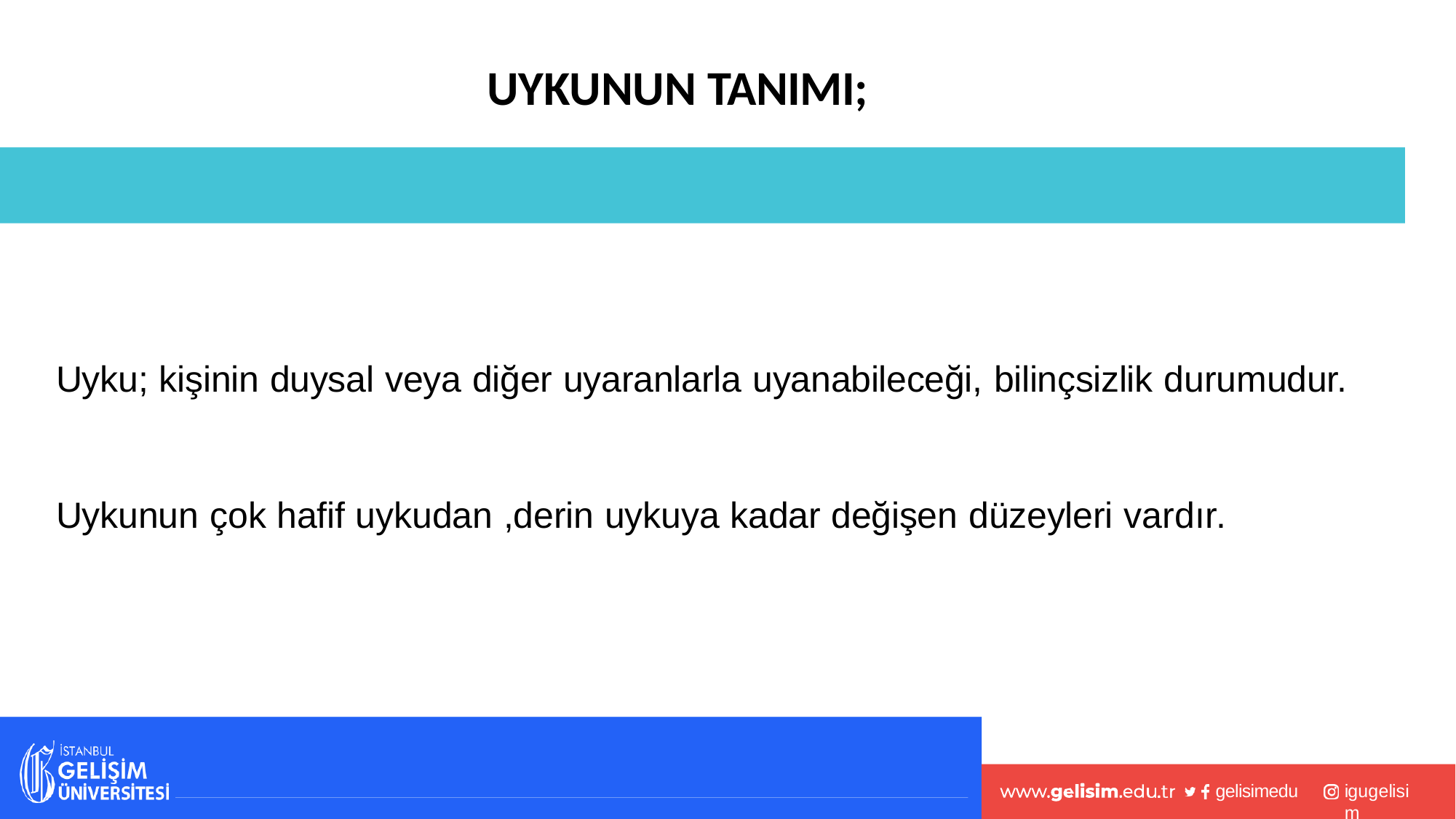

# UYKUNUN TANIMI;
Uyku; kişinin duysal veya diğer uyaranlarla uyanabileceği, bilinçsizlik durumudur.

Uykunun çok hafif uykudan ,derin uykuya kadar değişen düzeyleri vardır.
gelisimedu
igugelisim